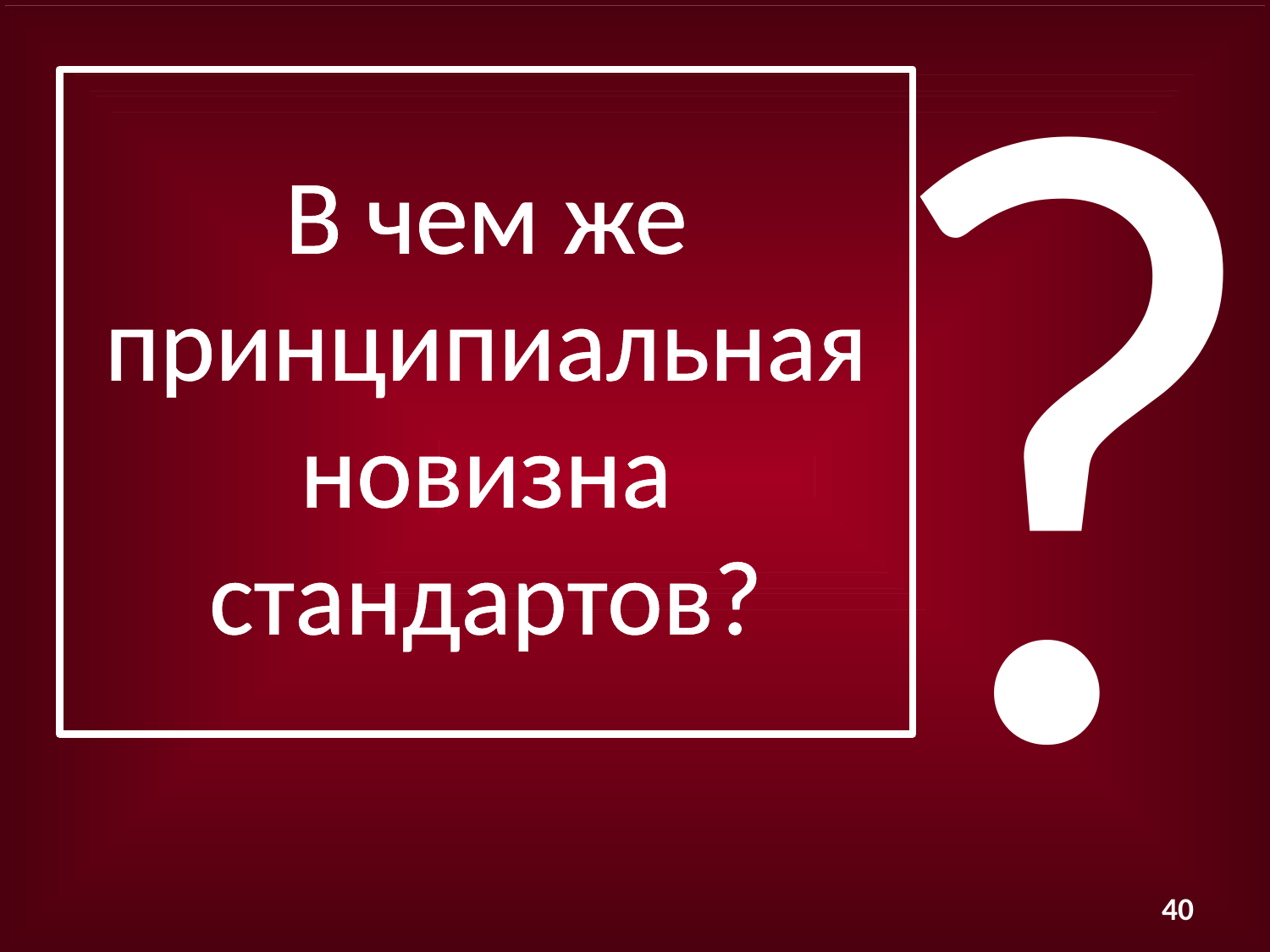

?

В чем же принципиальная новизна стандартов?
40